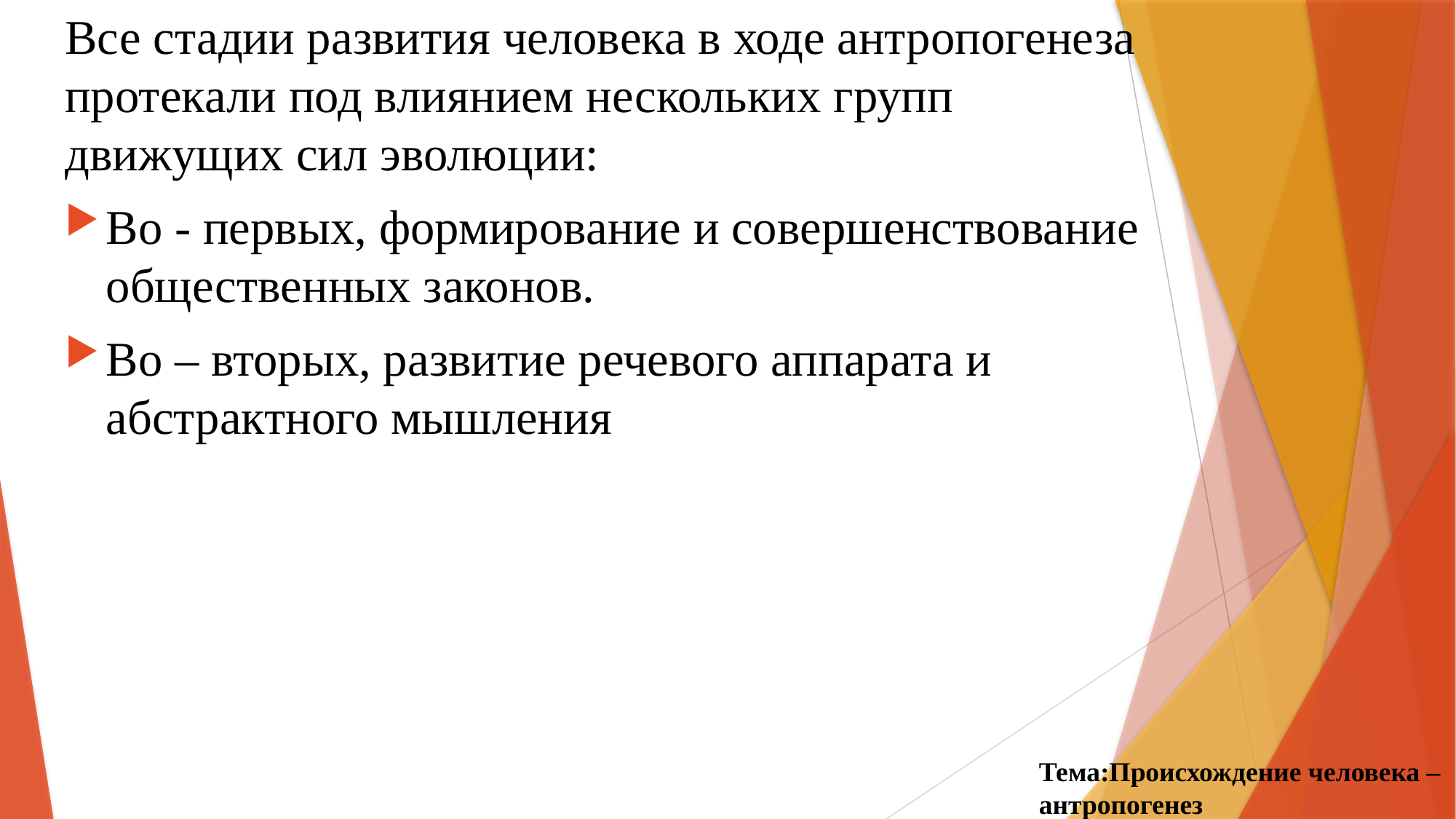

Все стадии развития человека в ходе антропогенеза протекали под влиянием нескольких групп движущих сил эволюции:
Во - первых, формирование и совершенствование общественных законов.
Во – вторых, развитие речевого аппарата и абстрактного мышления
Тема:Происхождение человека – антропогенез